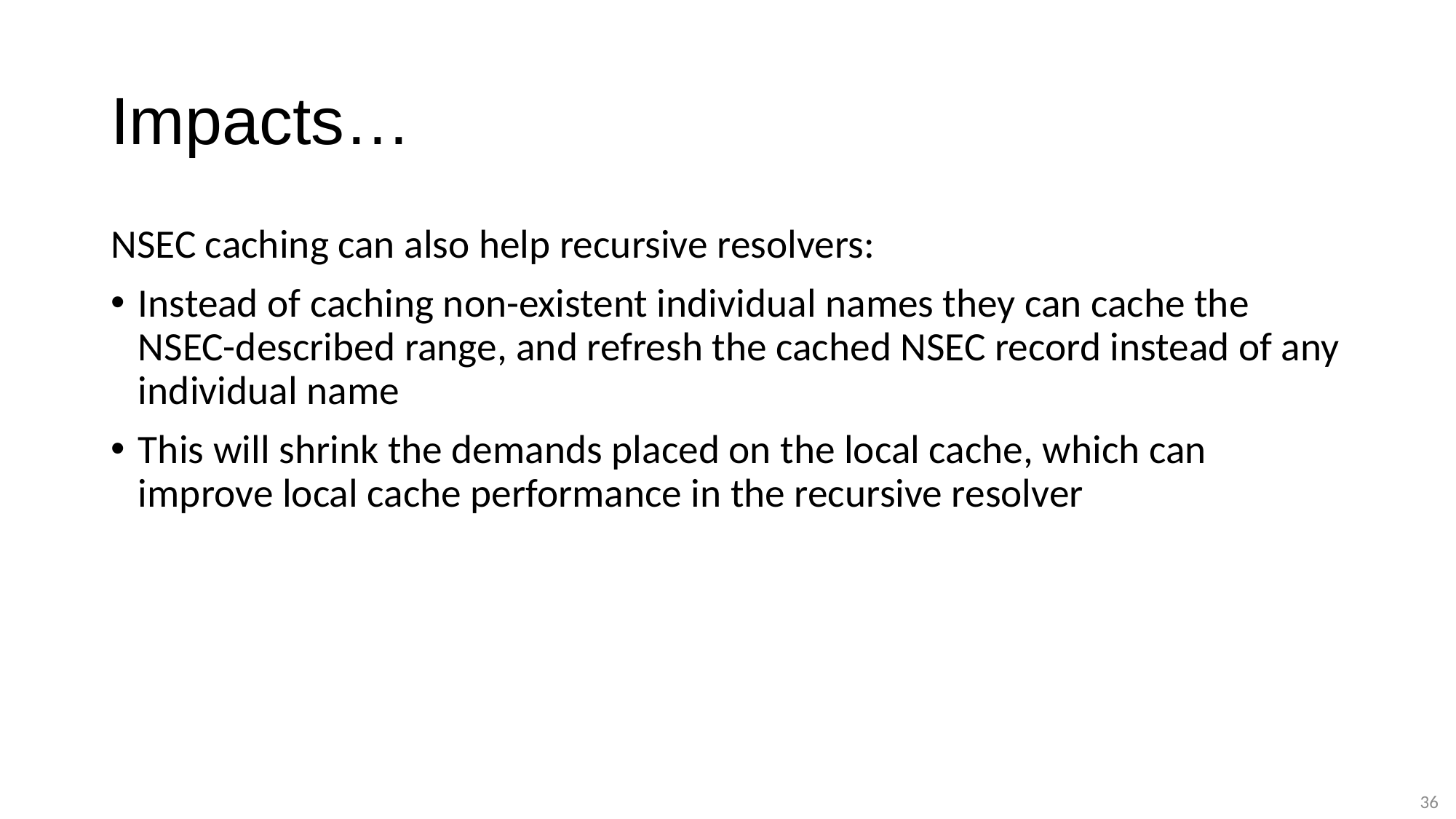

# Impacts…
NSEC caching can also help recursive resolvers:
Instead of caching non-existent individual names they can cache the NSEC-described range, and refresh the cached NSEC record instead of any individual name
This will shrink the demands placed on the local cache, which can improve local cache performance in the recursive resolver

36